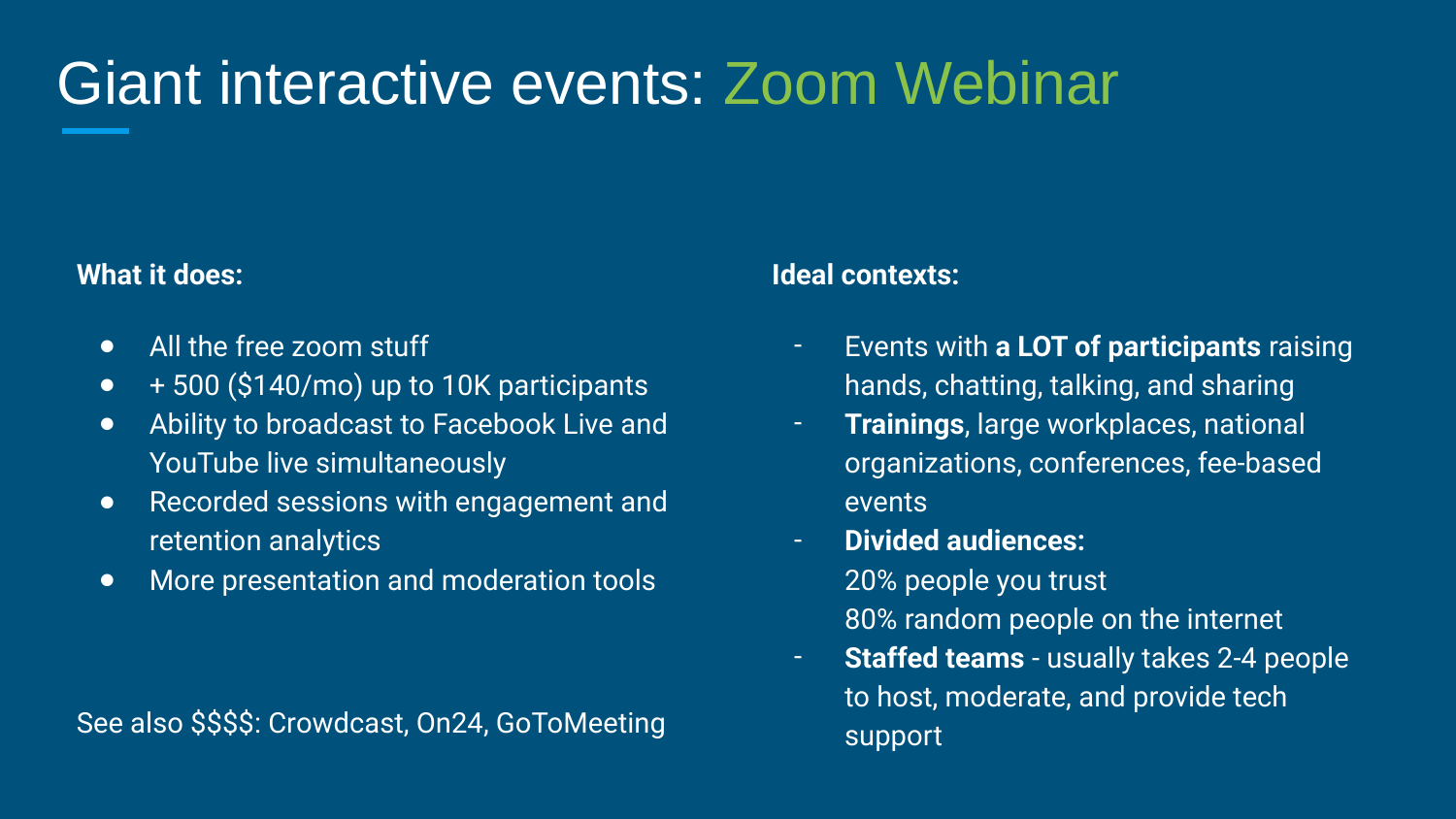

# Giant interactive events: Zoom Webinar
What it does:
All the free zoom stuff
+ 500 ($140/mo) up to 10K participants
Ability to broadcast to Facebook Live and YouTube live simultaneously
Recorded sessions with engagement and retention analytics
More presentation and moderation tools

See also $$$$: Crowdcast, On24, GoToMeeting

Ideal contexts:
Events with a LOT of participants raising hands, chatting, talking, and sharing
Trainings, large workplaces, national organizations, conferences, fee-based events
Divided audiences:
20% people you trust
80% random people on the internet
Staffed teams - usually takes 2-4 people to host, moderate, and provide tech support